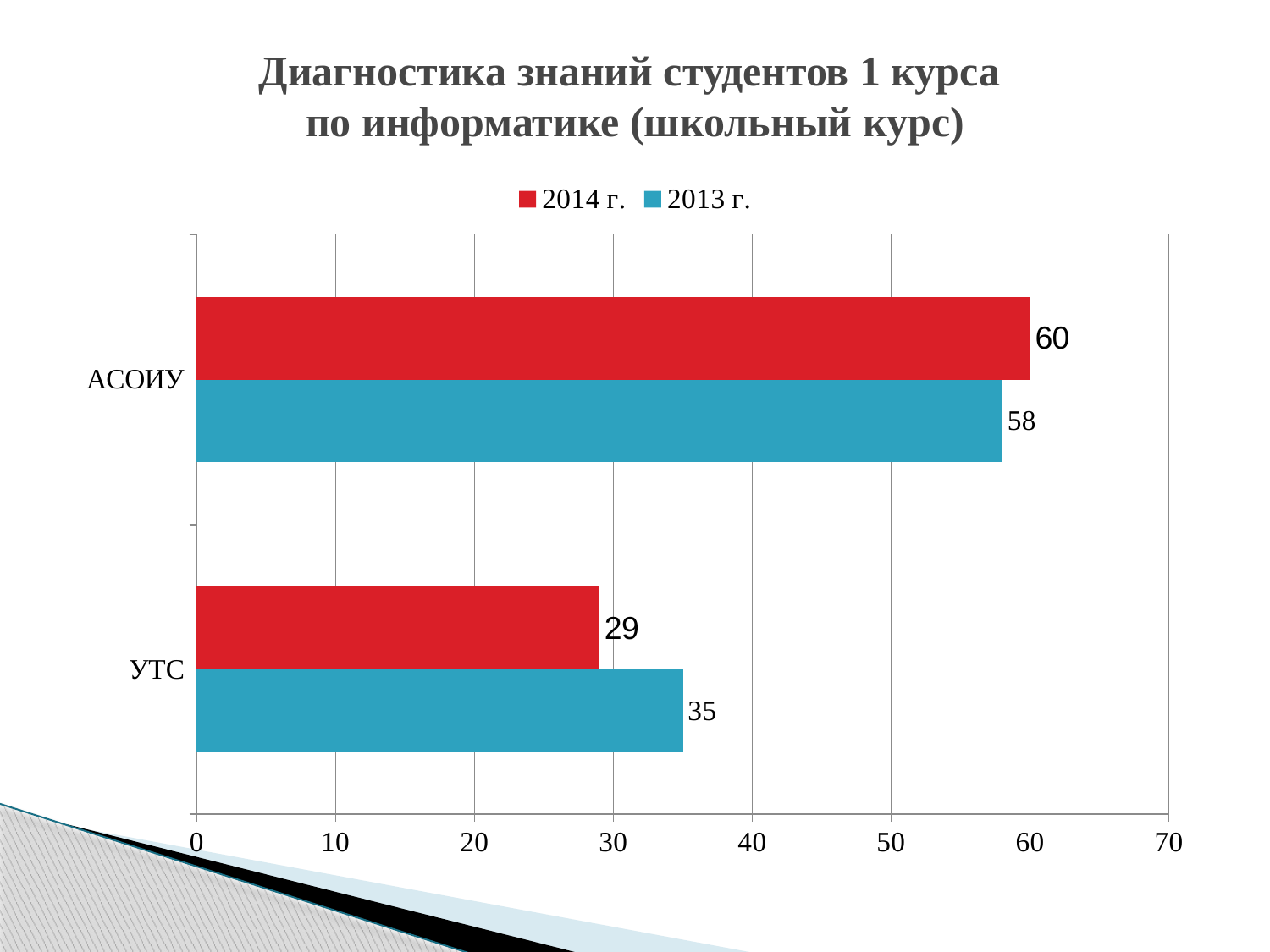

# Диагностика знаний студентов 1 курса по информатике (школьный курс)

### Chart

| Category | 2013 г. | 2014 г. |
|---|---|---|
| УТС | 35.0 | 29.0 |
| АСОИУ | 58.0 | 60.0 |